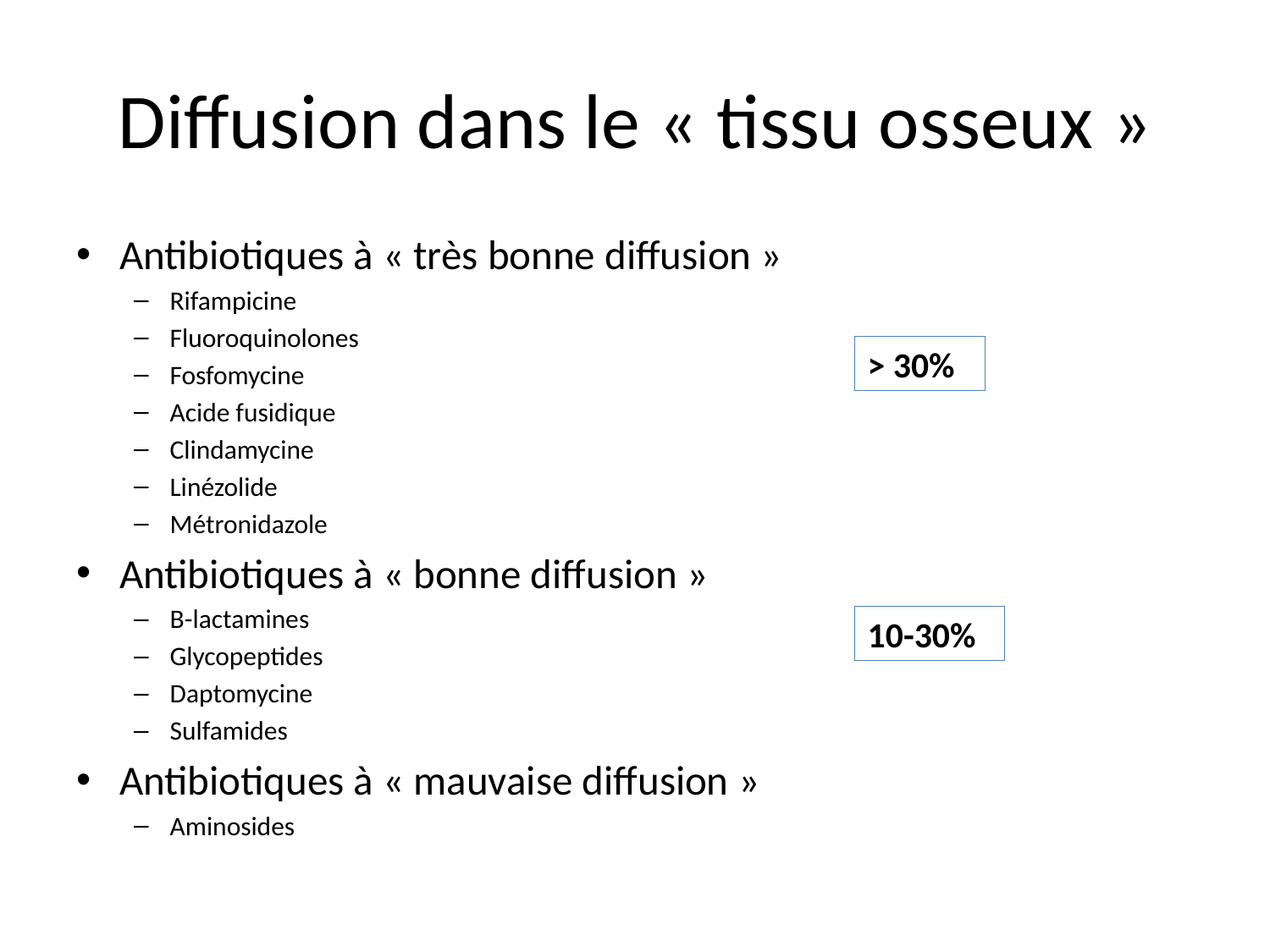

# Diffusion dans le « tissu osseux »
Antibiotiques à « très bonne diffusion »
Rifampicine
Fluoroquinolones
Fosfomycine
Acide fusidique
Clindamycine
Linézolide
Métronidazole
Antibiotiques à « bonne diffusion »
Β-lactamines
Glycopeptides
Daptomycine
Sulfamides
Antibiotiques à « mauvaise diffusion »
Aminosides

> 30%
10-30%